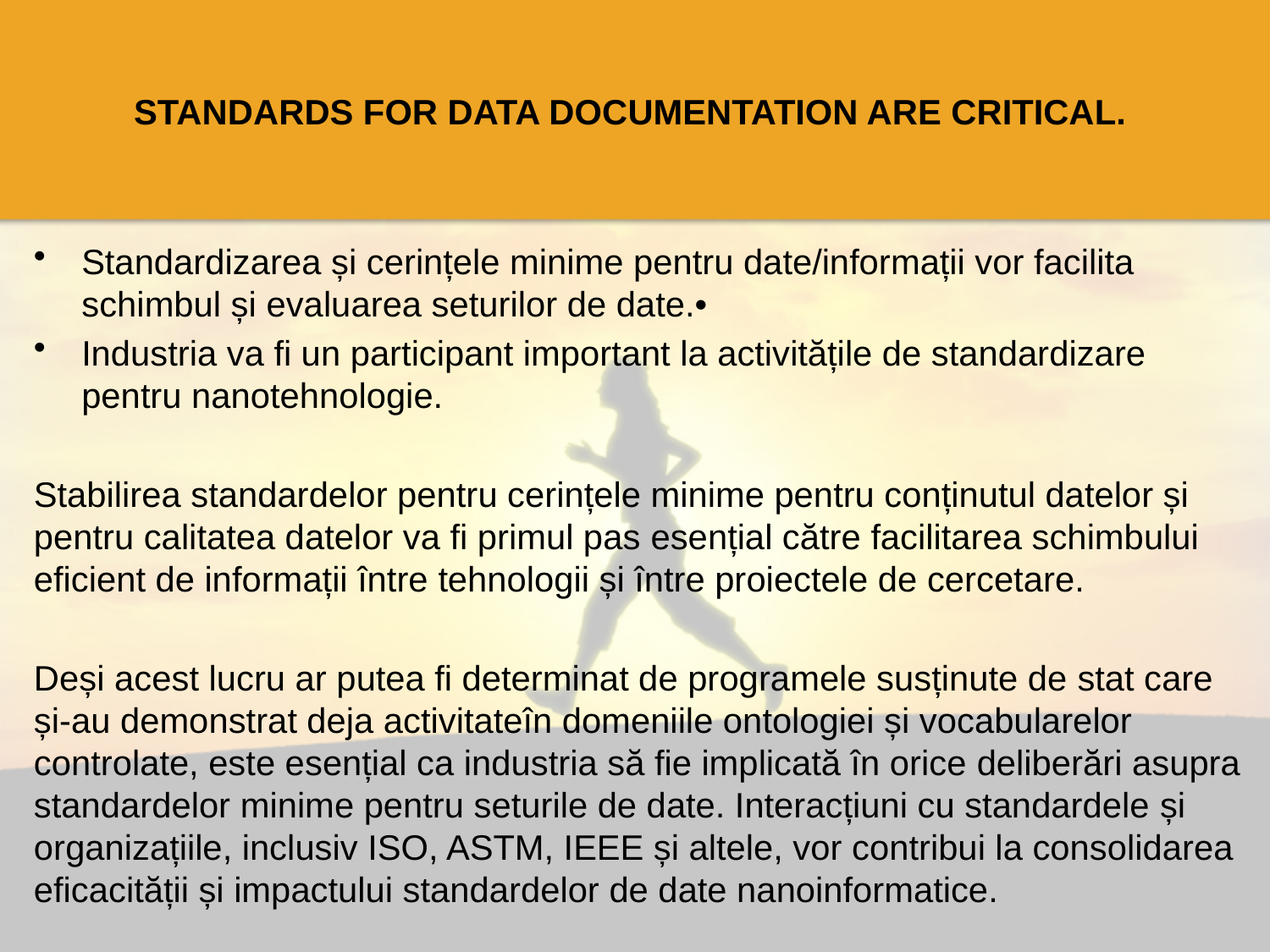

# STANDARDS FOR DATA DOCUMENTATION ARE CRITICAL.
Standardizarea și cerințele minime pentru date/informații vor facilita schimbul și evaluarea seturilor de date.•
Industria va fi un participant important la activitățile de standardizare pentru nanotehnologie.

Stabilirea standardelor pentru cerințele minime pentru conținutul datelor și pentru calitatea datelor va fi primul pas esențial către facilitarea schimbului eficient de informații între tehnologii și între proiectele de cercetare.

Deși acest lucru ar putea fi determinat de programele susținute de stat care și-au demonstrat deja activitateîn domeniile ontologiei și vocabularelor controlate, este esențial ca industria să fie implicată în orice deliberări asupra standardelor minime pentru seturile de date. Interacțiuni cu standardele și organizațiile, inclusiv ISO, ASTM, IEEE și altele, vor contribui la consolidarea eficacității și impactului standardelor de date nanoinformatice.